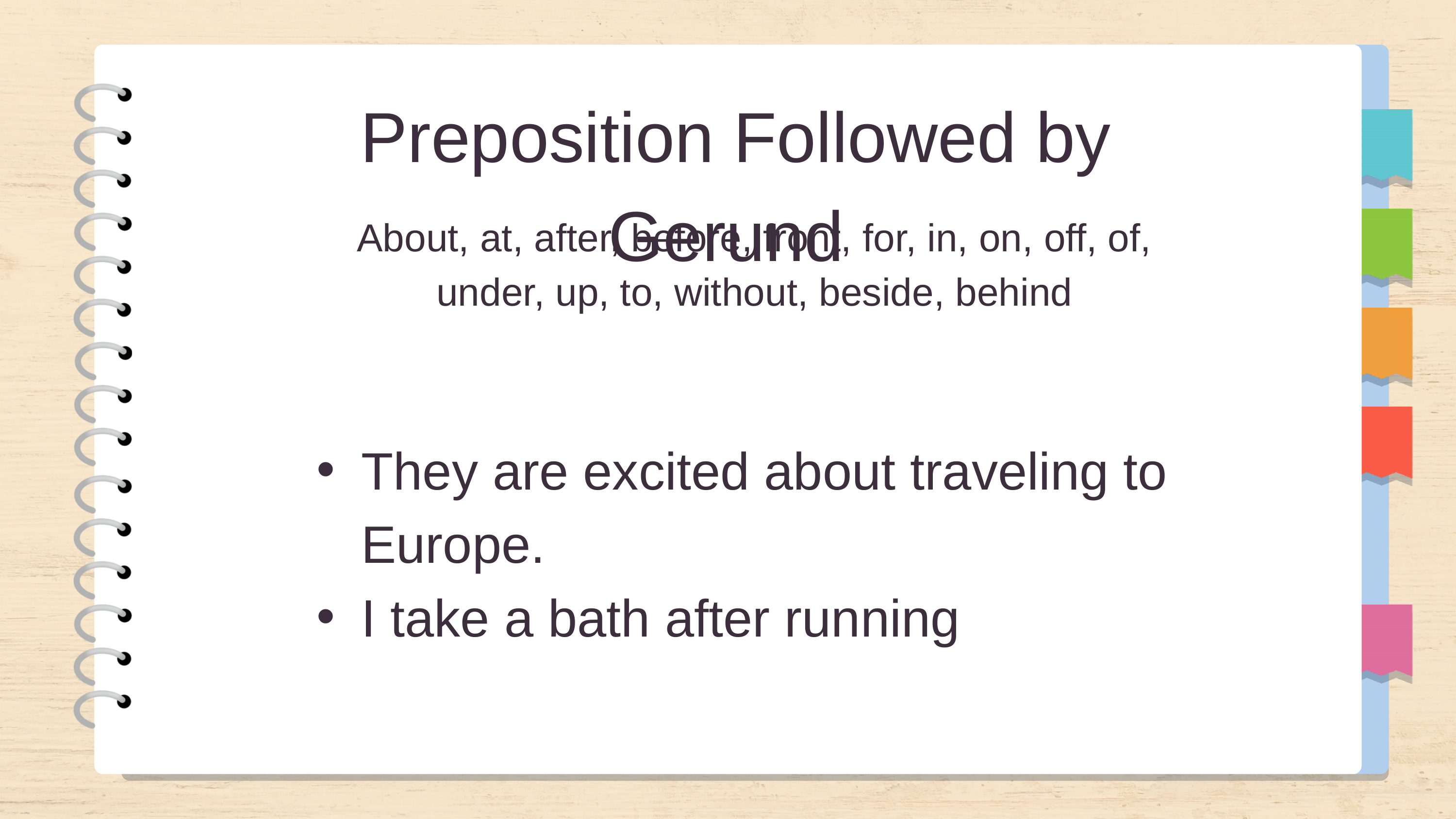

Preposition Followed by Gerund

About, at, after, before, front, for, in, on, off, of, under, up, to, without, beside, behind

They are excited about traveling to Europe.
I take a bath after running